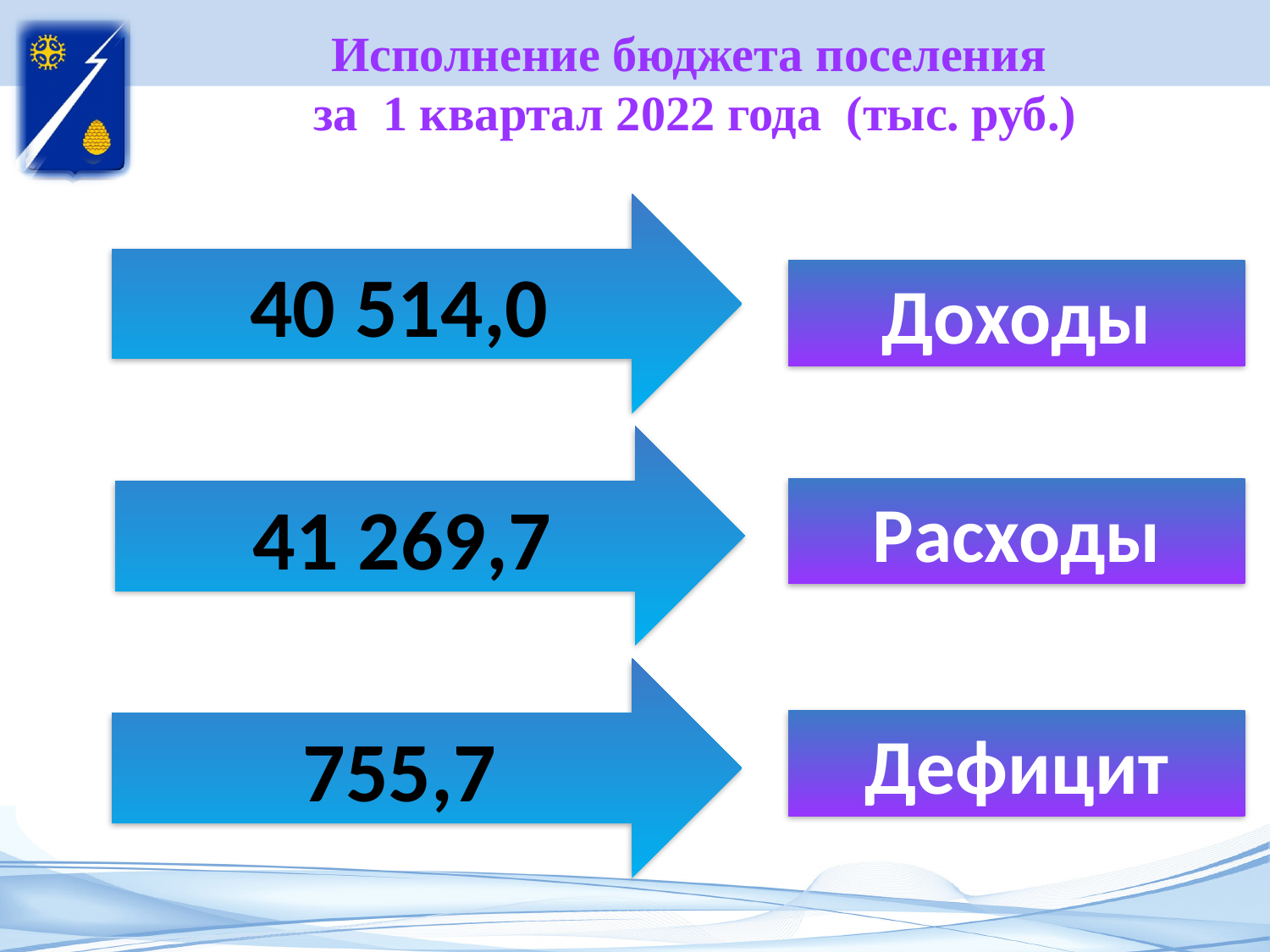

Исполнение бюджета поселения
за  1 квартал 2022 года  (тыс. руб.)
40 514,0
Доходы
41 269,7
Расходы
755,7
Дефицит